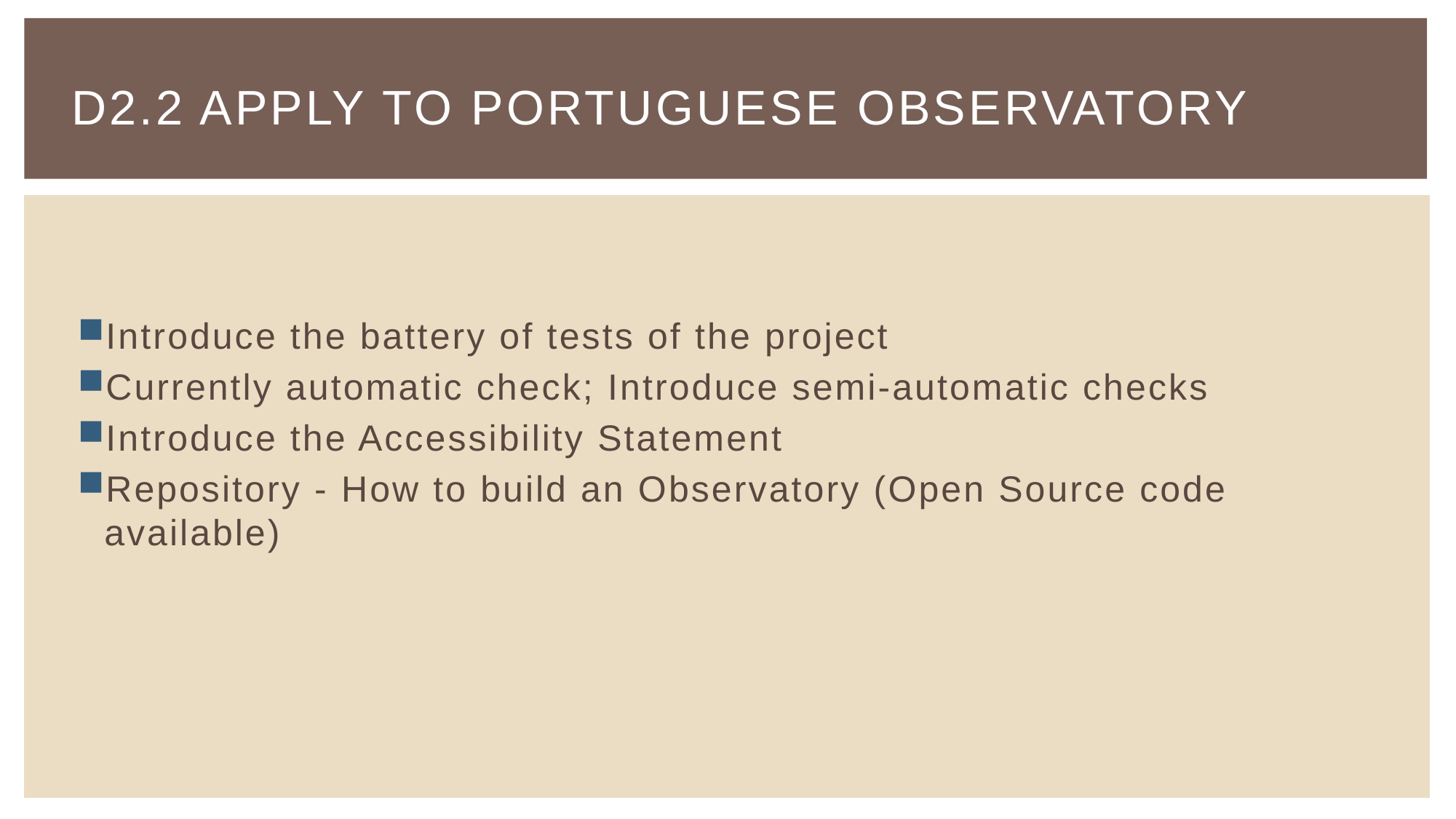

# D2.2 Apply to Portuguese Observatory

Introduce the battery of tests of the project
Currently automatic check; Introduce semi-automatic checks
Introduce the Accessibility Statement
Repository - How to build an Observatory (Open Source code available)